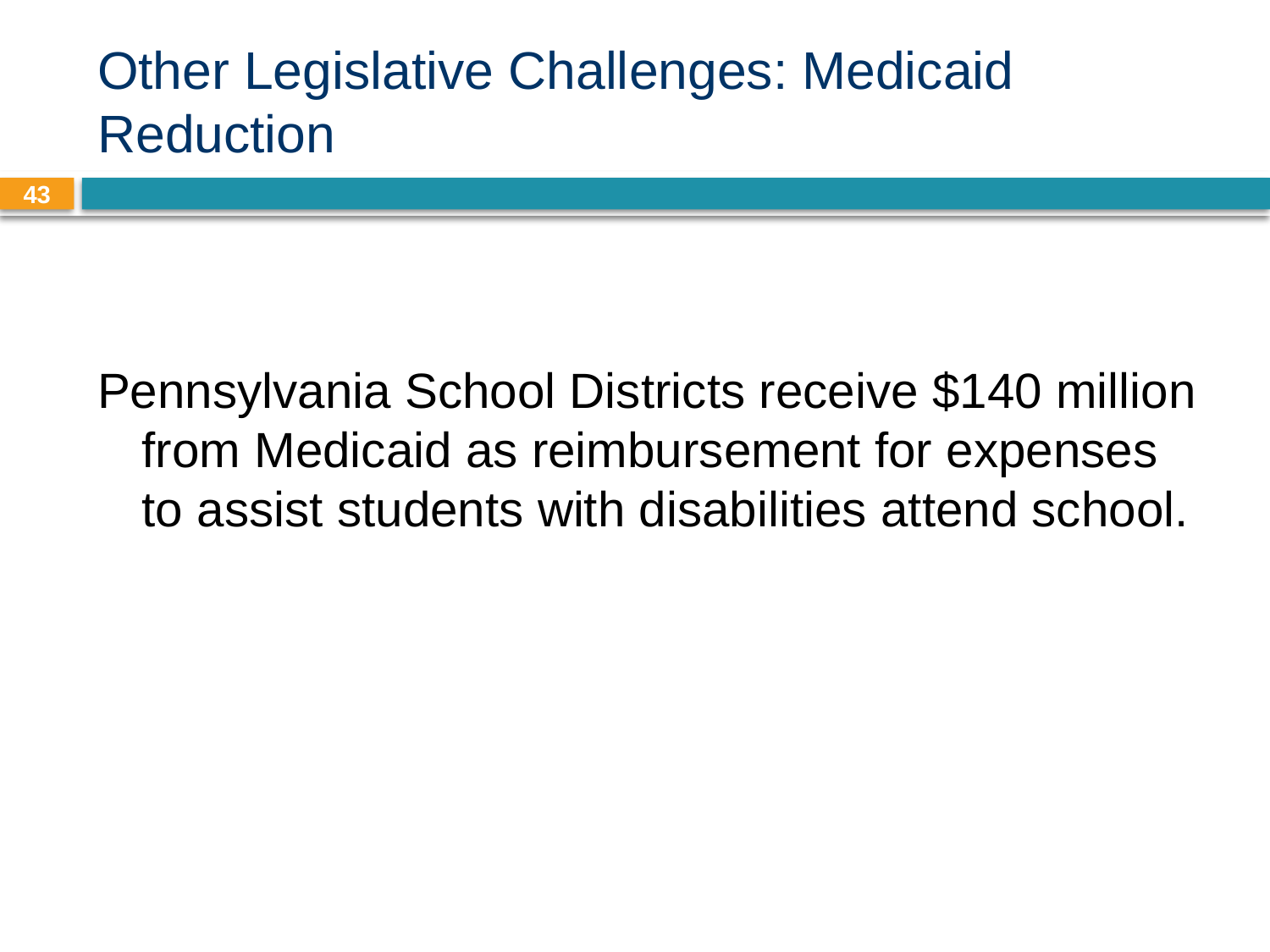

# Other Legislative Challenges: Medicaid Reduction
43

Pennsylvania School Districts receive $140 million from Medicaid as reimbursement for expenses to assist students with disabilities attend school.